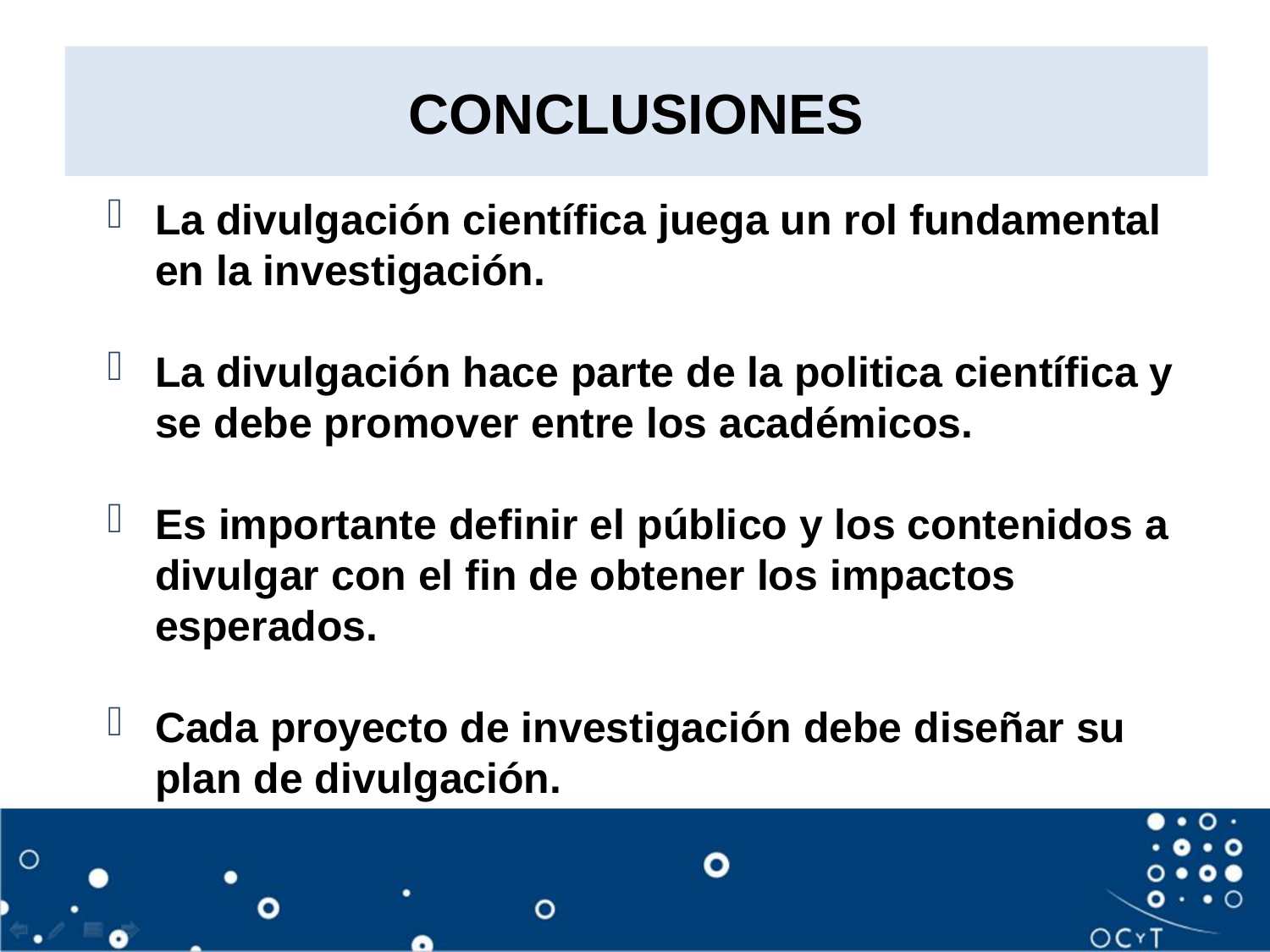

# CONCLUSIONES
La divulgación científica juega un rol fundamental en la investigación.

La divulgación hace parte de la politica científica y se debe promover entre los académicos.

Es importante definir el público y los contenidos a divulgar con el fin de obtener los impactos esperados.

Cada proyecto de investigación debe diseñar su plan de divulgación.